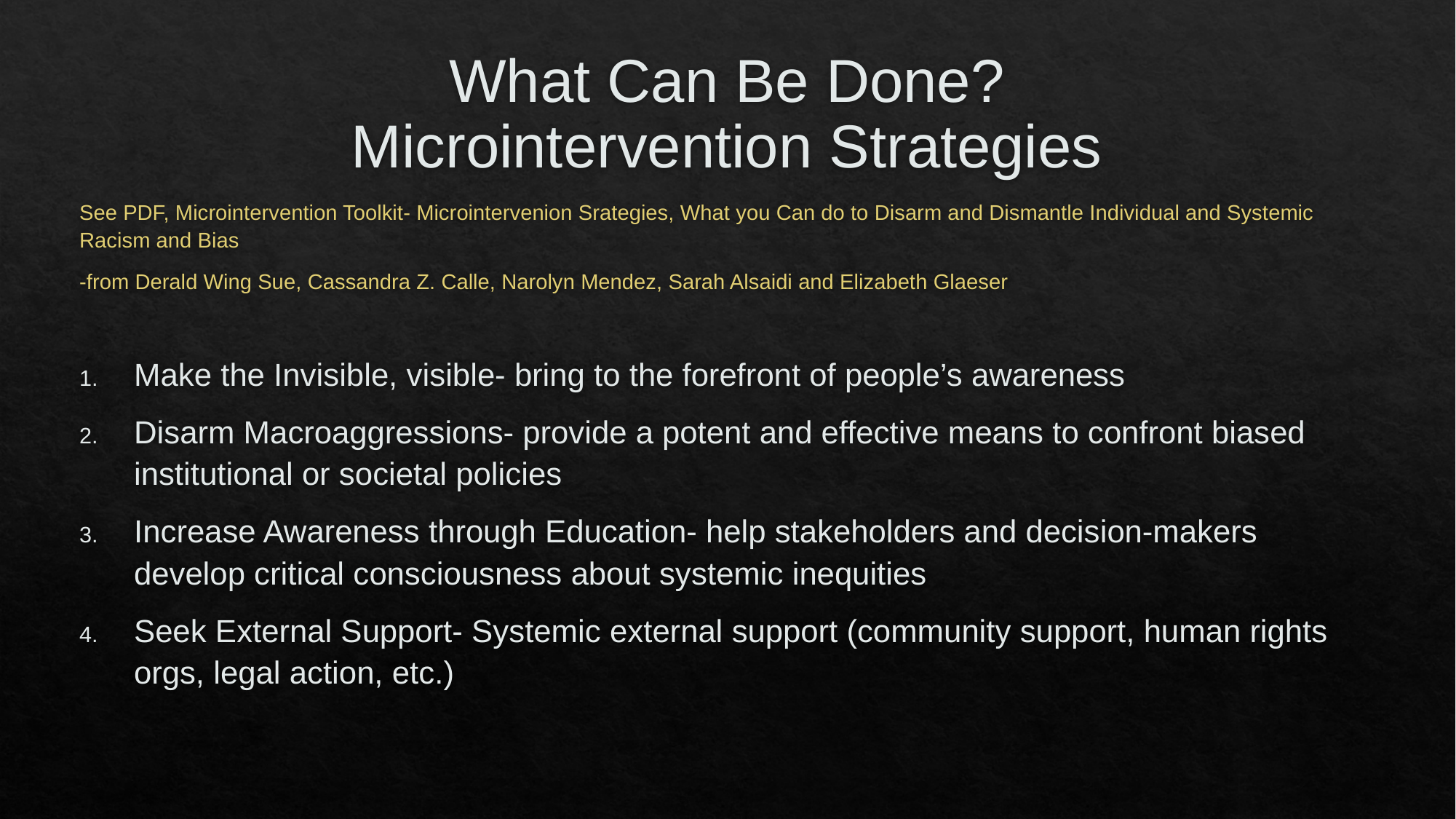

# What Can Be Done? Microintervention Strategies
See PDF, Microintervention Toolkit- Microintervenion Srategies, What you Can do to Disarm and Dismantle Individual and Systemic Racism and Bias
-from Derald Wing Sue, Cassandra Z. Calle, Narolyn Mendez, Sarah Alsaidi and Elizabeth Glaeser

Make the Invisible, visible- bring to the forefront of people’s awareness
Disarm Macroaggressions- provide a potent and effective means to confront biased institutional or societal policies
Increase Awareness through Education- help stakeholders and decision-makers develop critical consciousness about systemic inequities
Seek External Support- Systemic external support (community support, human rights orgs, legal action, etc.)